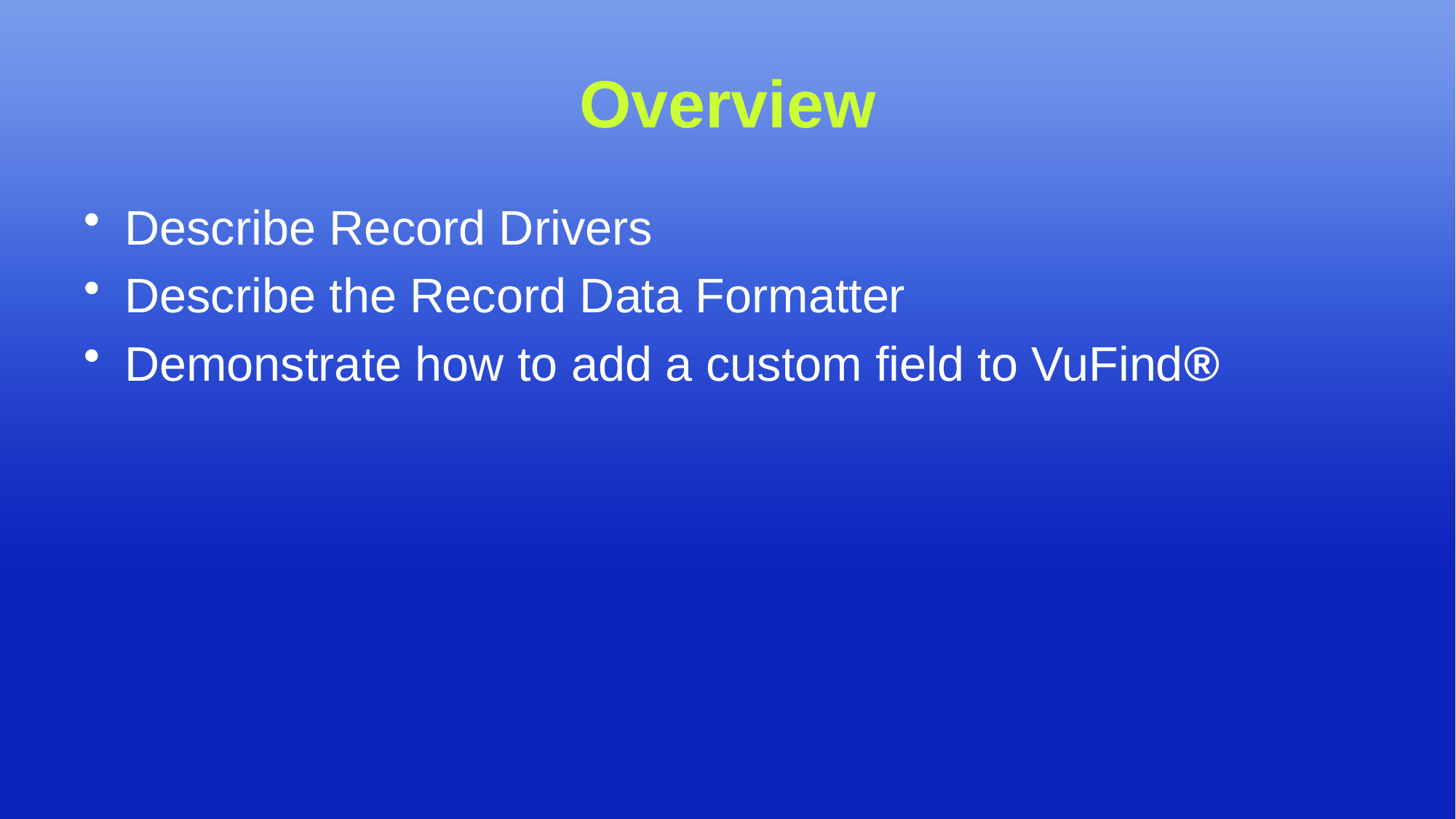

# Overview
Describe Record Drivers
Describe the Record Data Formatter
Demonstrate how to add a custom field to VuFind®